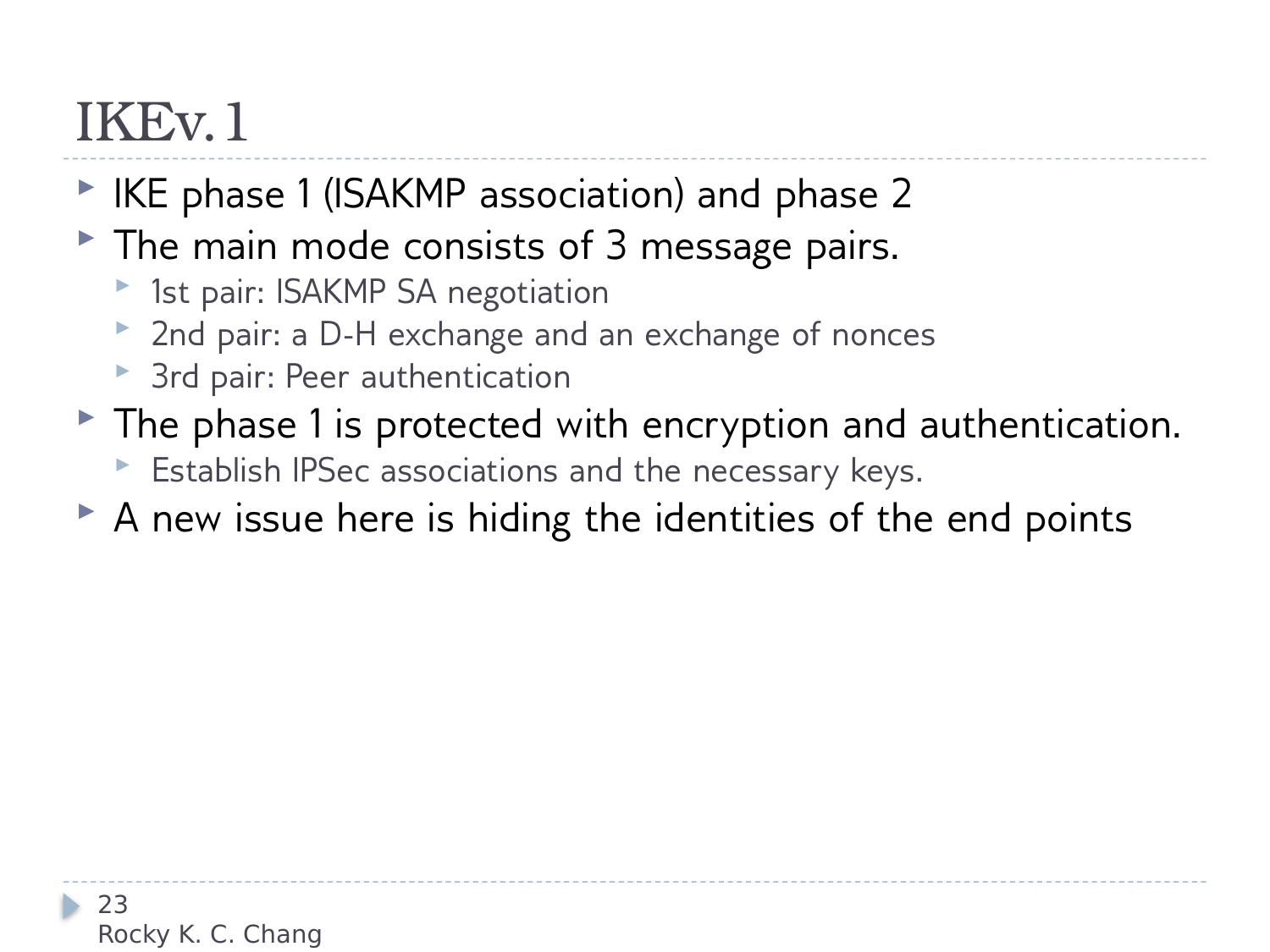

# IKEv.1
IKE phase 1 (ISAKMP association) and phase 2
The main mode consists of 3 message pairs.
1st pair: ISAKMP SA negotiation
2nd pair: a D-H exchange and an exchange of nonces
3rd pair: Peer authentication
The phase 1 is protected with encryption and authentication.
Establish IPSec associations and the necessary keys.
A new issue here is hiding the identities of the end points

23
Rocky K. C. Chang